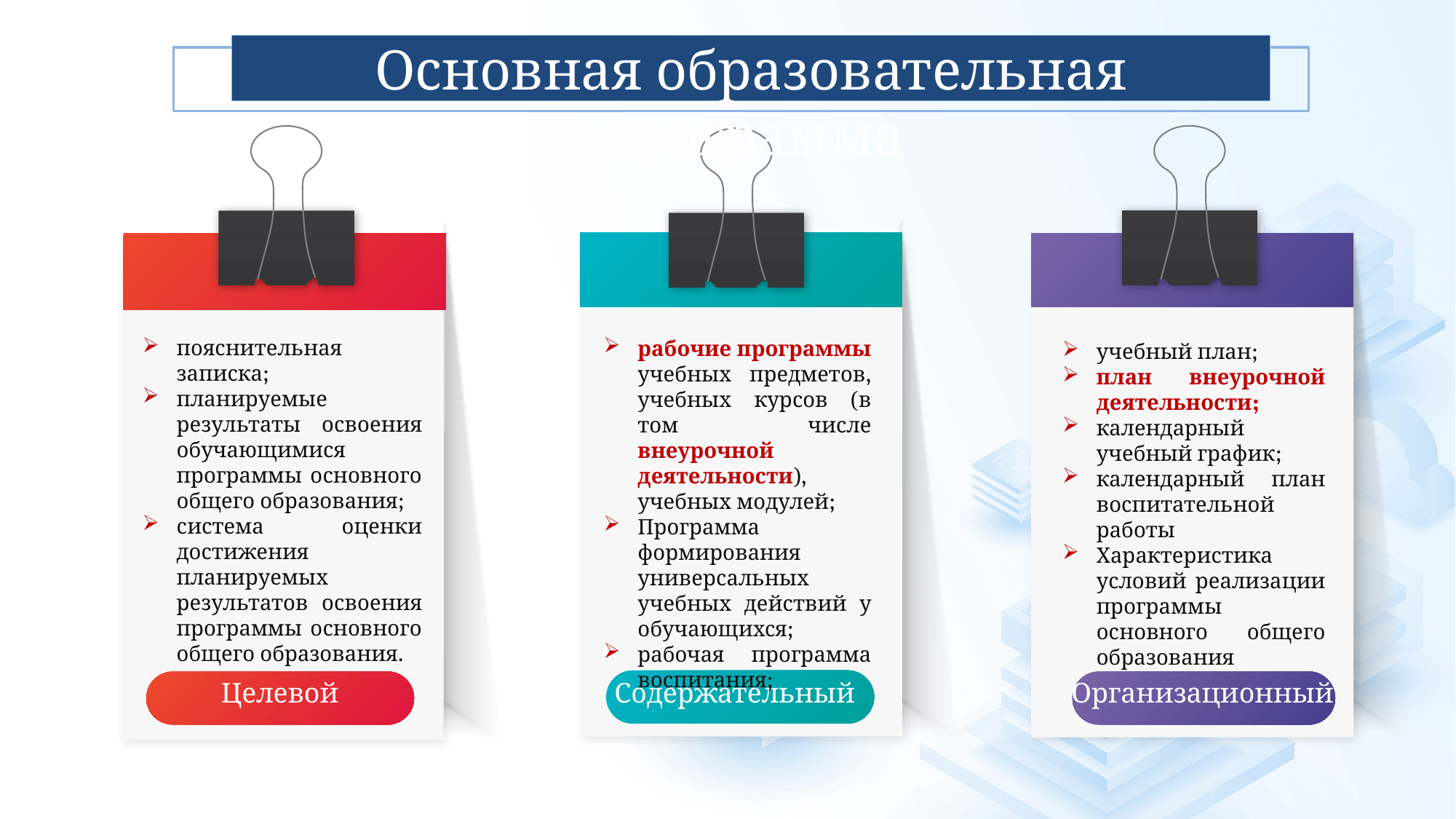

# Основная образовательная программа

пояснительная записка;
планируемые результаты освоения обучающимися программы основного общего образования;
система оценки достижения планируемых результатов освоения программы основного общего образования.
рабочие программы учебных предметов, учебных курсов (в том числе внеурочной деятельности), учебных модулей;
Программа формирования универсальных учебных действий у обучающихся;
рабочая программа воспитания;
учебный план;
план внеурочной деятельности;
календарный учебный график;
календарный план воспитательной работы
Характеристика условий реализации программы основного общего образования
Организационный

Целевой

Содержательный